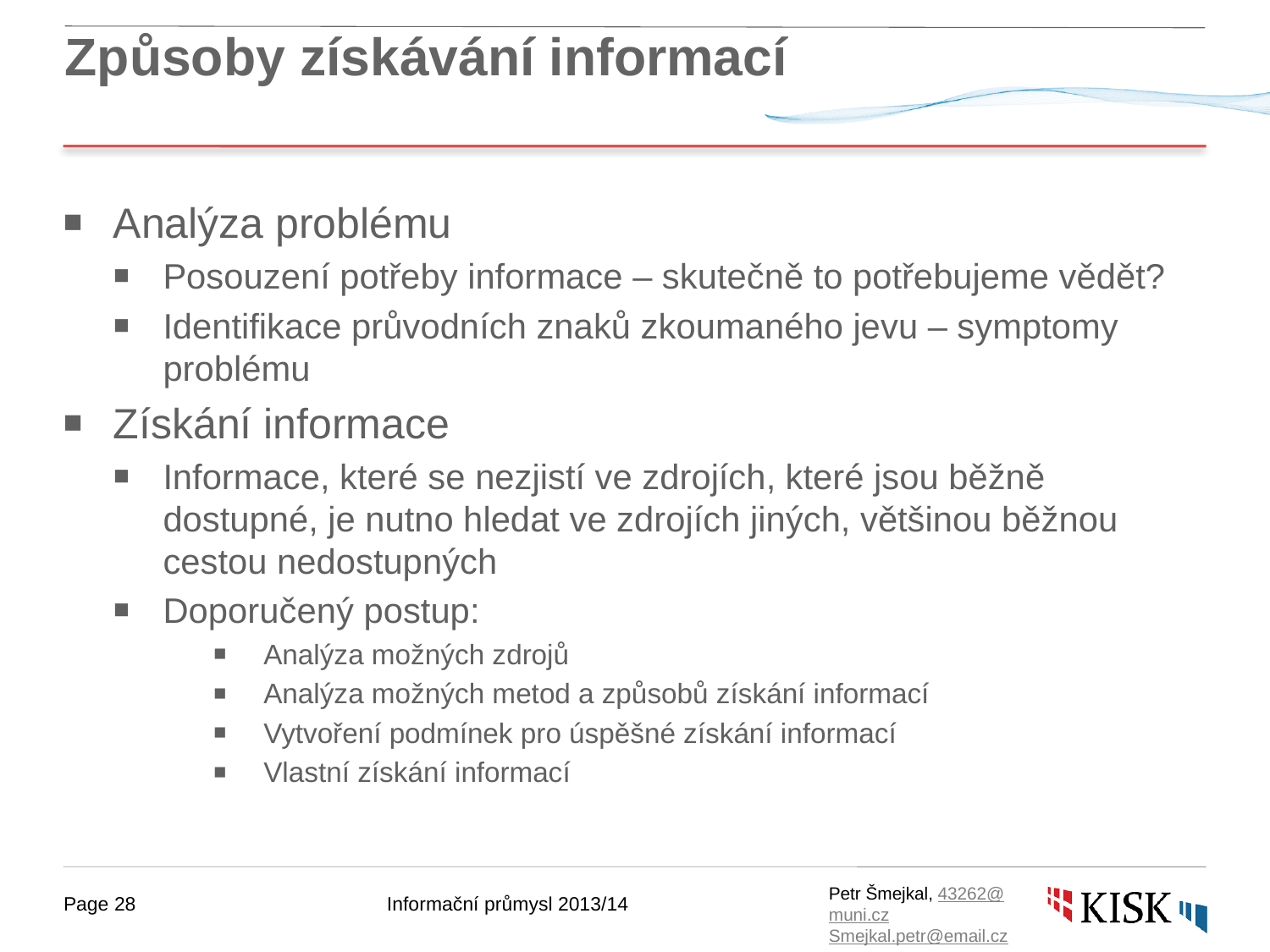

# Způsoby získávání informací
Analýza problému
Posouzení potřeby informace – skutečně to potřebujeme vědět?
Identifikace průvodních znaků zkoumaného jevu – symptomy problému
Získání informace
Informace, které se nezjistí ve zdrojích, které jsou běžně dostupné, je nutno hledat ve zdrojích jiných, většinou běžnou cestou nedostupných
Doporučený postup:
Analýza možných zdrojů
Analýza možných metod a způsobů získání informací
Vytvoření podmínek pro úspěšné získání informací
Vlastní získání informací